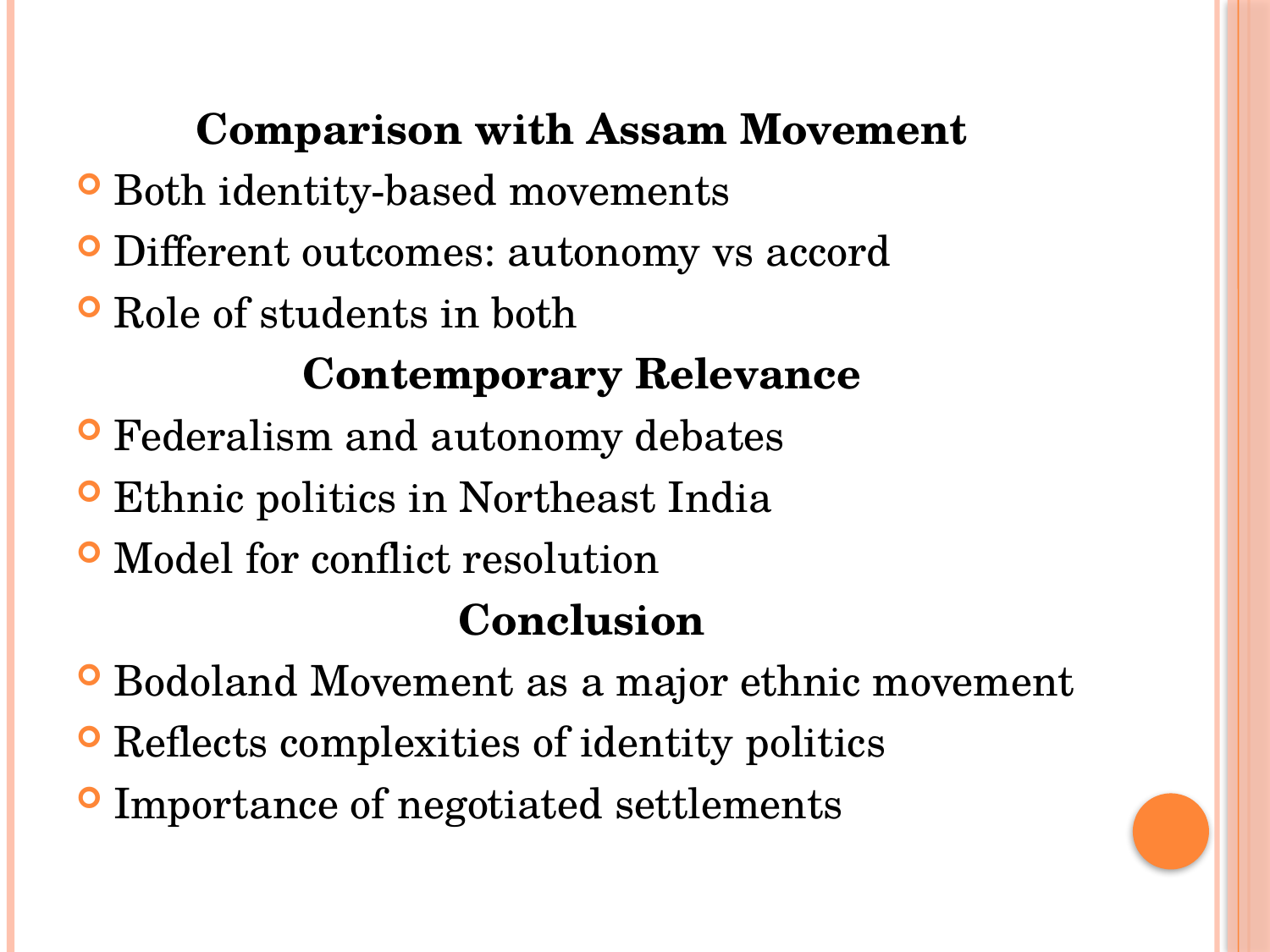

Comparison with Assam Movement
Both identity-based movements
Different outcomes: autonomy vs accord
Role of students in both
Contemporary Relevance
Federalism and autonomy debates
Ethnic politics in Northeast India
Model for conflict resolution
Conclusion
Bodoland Movement as a major ethnic movement
Reflects complexities of identity politics
Importance of negotiated settlements